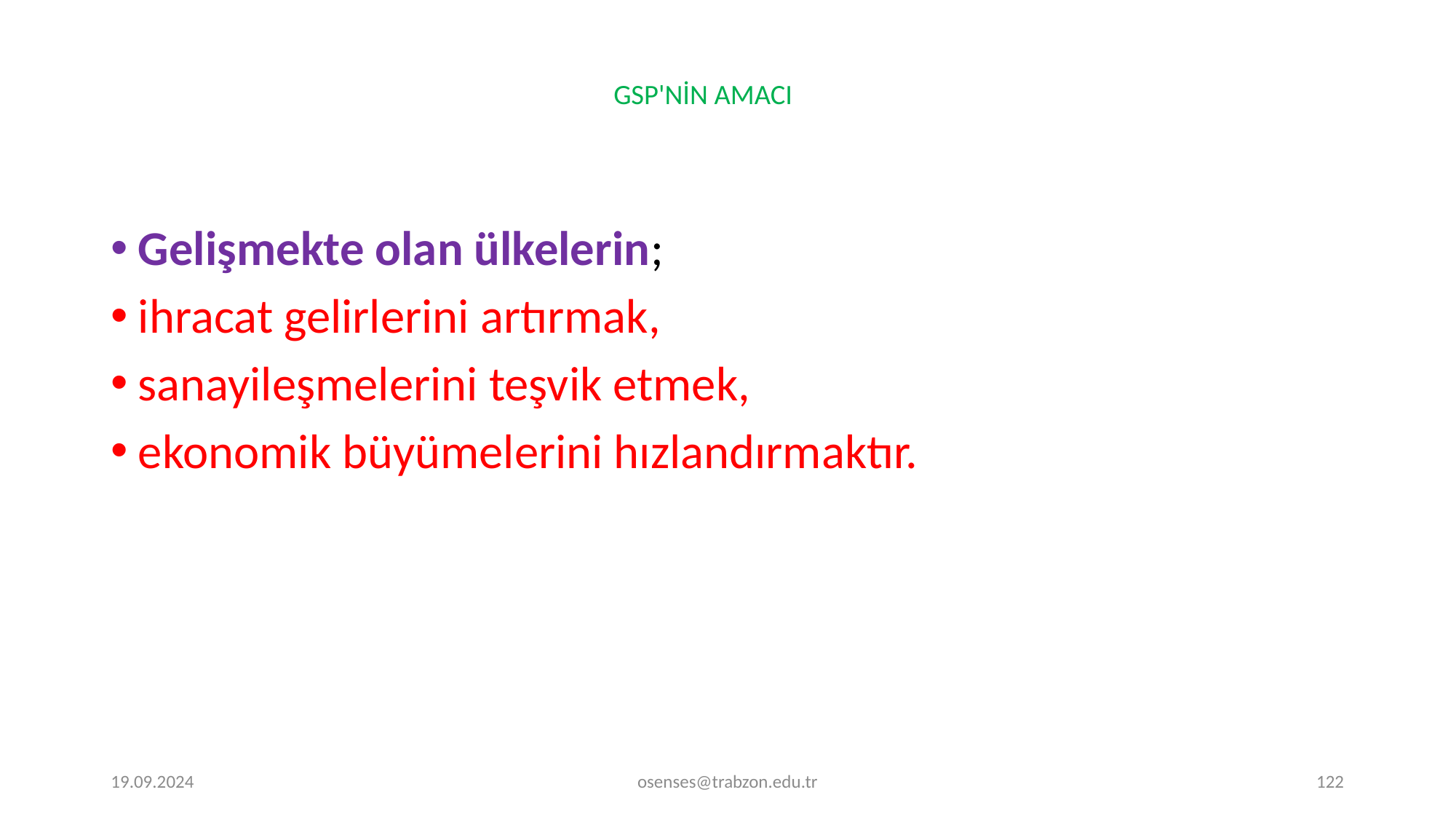

# GSP'NİN AMACI
Gelişmekte olan ülkelerin;
ihracat gelirlerini artırmak,
sanayileşmelerini teşvik etmek,
ekonomik büyümelerini hızlandırmaktır.

19.09.2024
osenses@trabzon.edu.tr
122